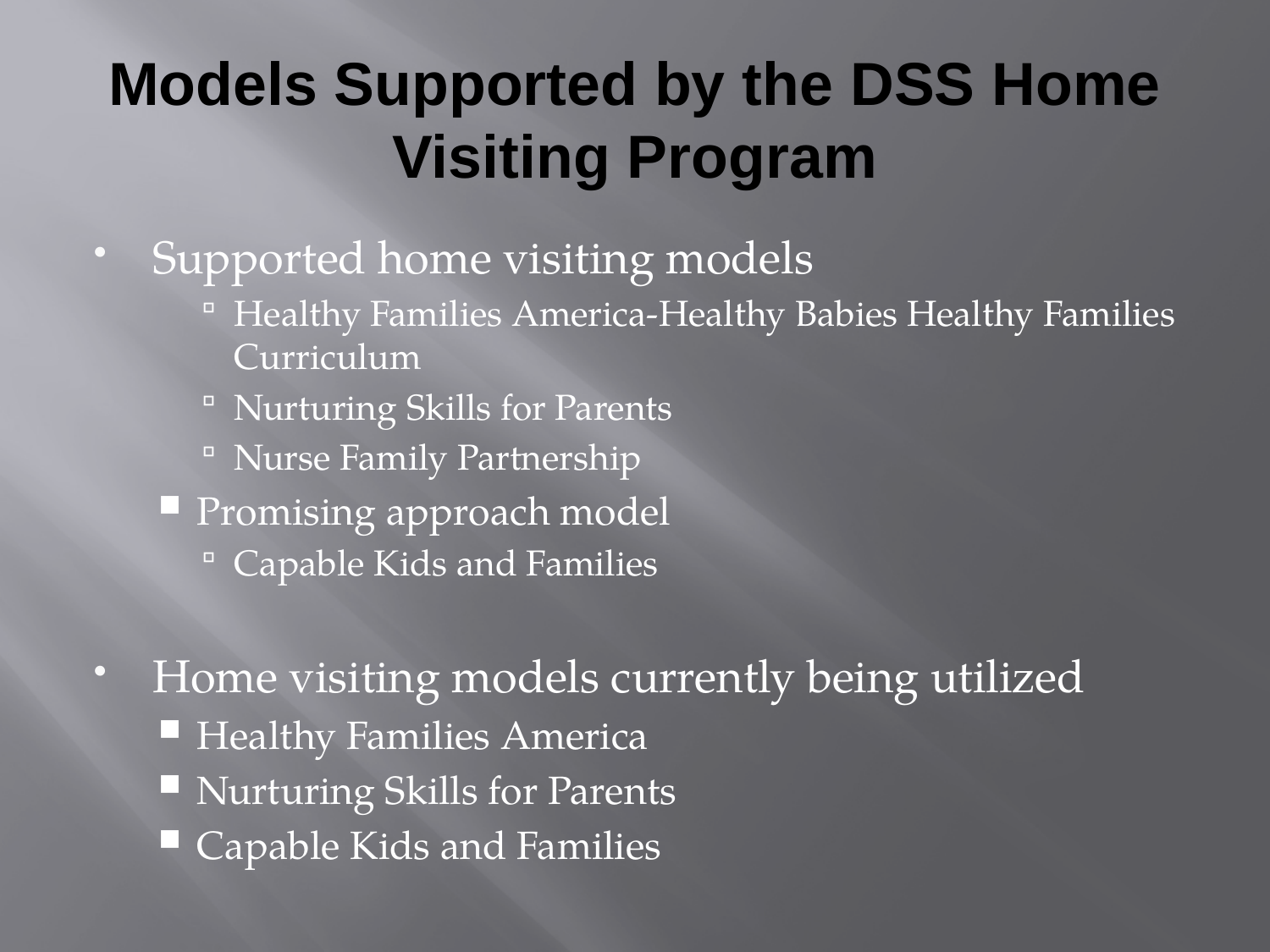

# Models Supported by the DSS Home Visiting Program
Supported home visiting models
Healthy Families America-Healthy Babies Healthy Families Curriculum
Nurturing Skills for Parents
Nurse Family Partnership
Promising approach model
Capable Kids and Families

Home visiting models currently being utilized
Healthy Families America
Nurturing Skills for Parents
Capable Kids and Families